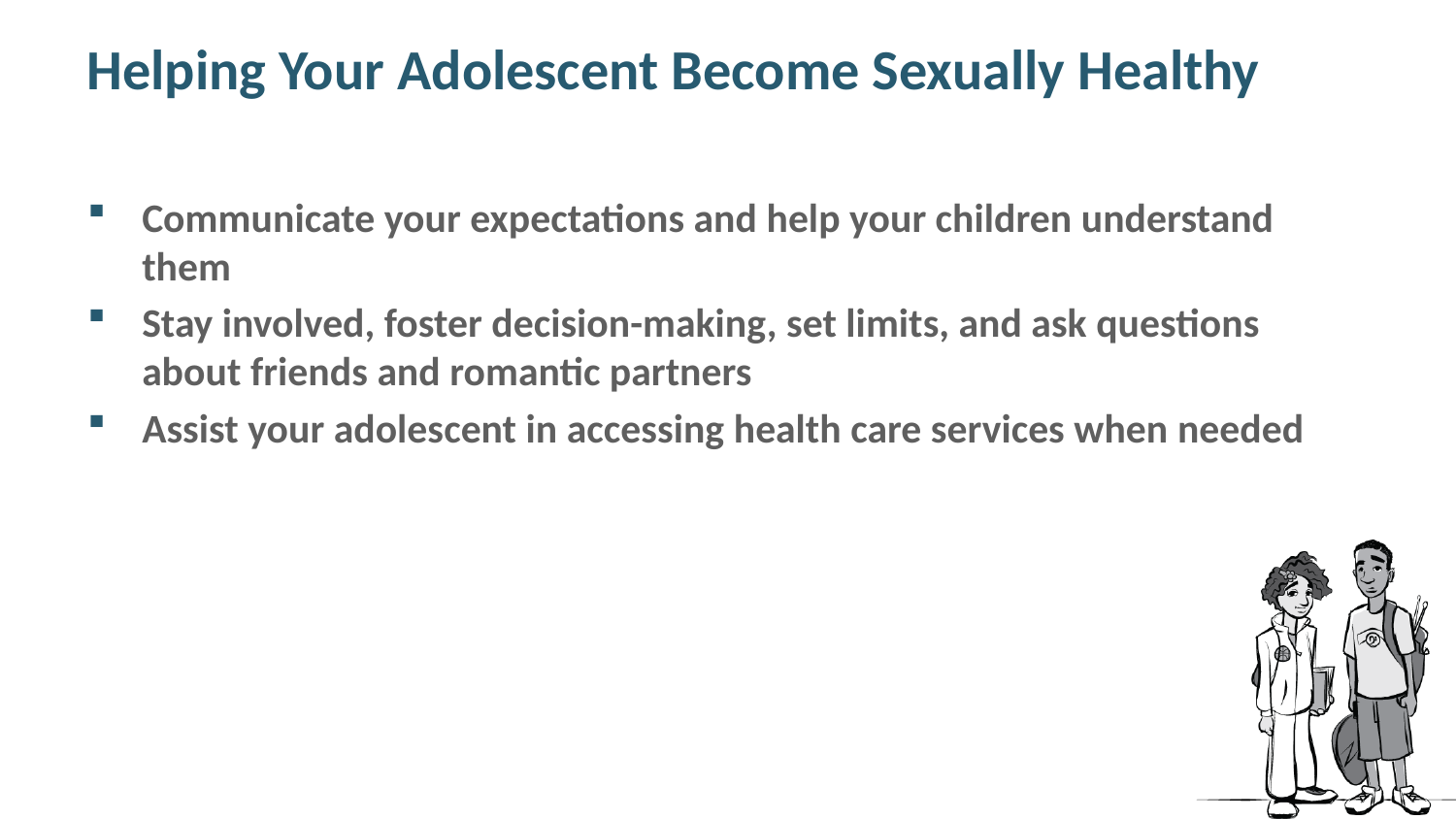

# Helping Your Adolescent Become Sexually Healthy
Communicate your expectations and help your children understand them
Stay involved, foster decision-making, set limits, and ask questions about friends and romantic partners
Assist your adolescent in accessing health care services when needed